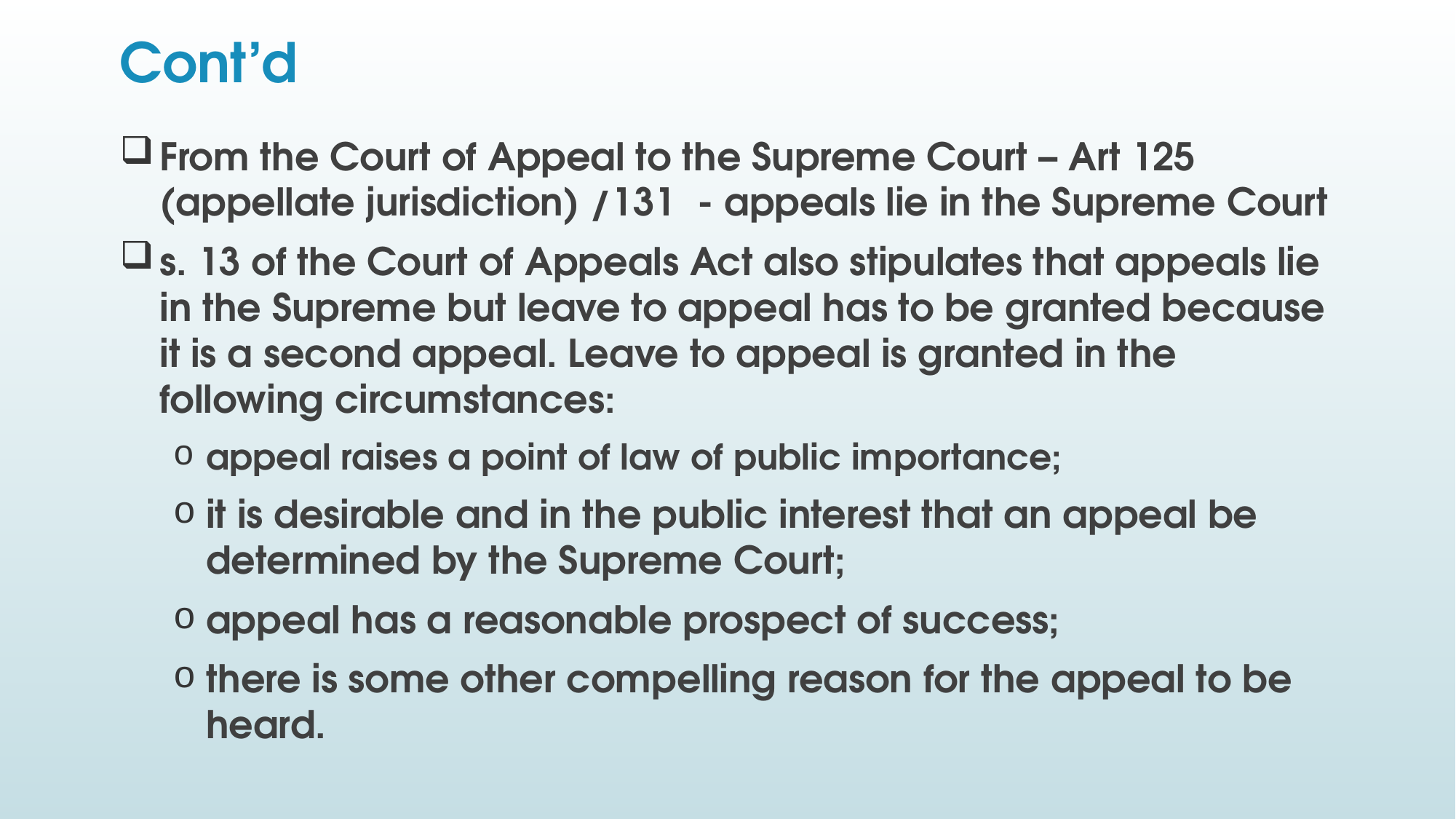

# Cont’d
From the Court of Appeal to the Supreme Court – Art 125 (appellate jurisdiction) /131  - appeals lie in the Supreme Court
s. 13 of the Court of Appeals Act also stipulates that appeals lie in the Supreme but leave to appeal has to be granted because it is a second appeal. Leave to appeal is granted in the following circumstances:
appeal raises a point of law of public importance;
it is desirable and in the public interest that an appeal be determined by the Supreme Court;
appeal has a reasonable prospect of success;
there is some other compelling reason for the appeal to be heard.